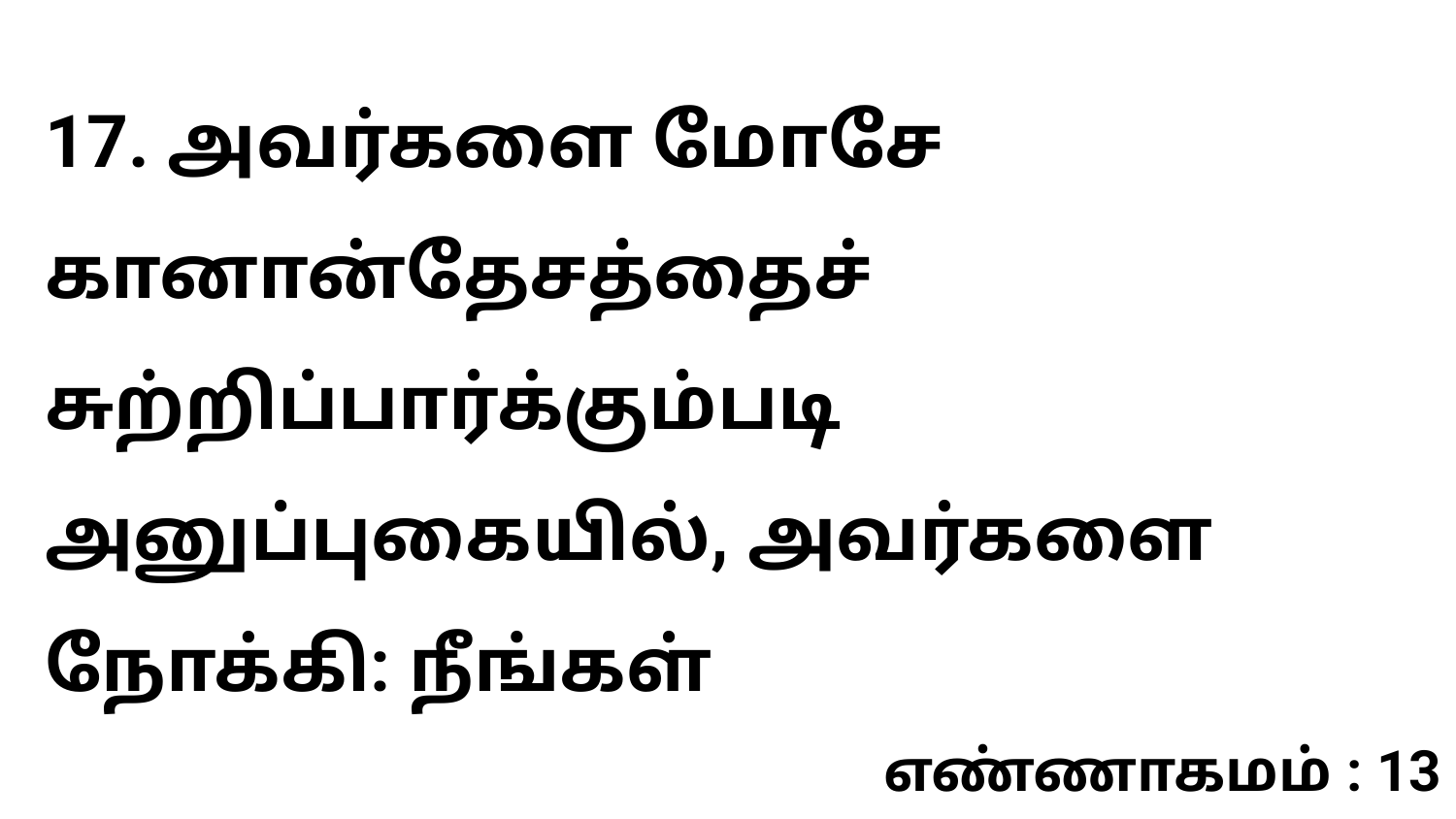

17. அவர்களை மோசே கானான்தேசத்தைச் சுற்றிப்பார்க்கும்படி அனுப்புகையில், அவர்களை நோக்கி: நீங்கள்
எண்ணாகமம் : 13